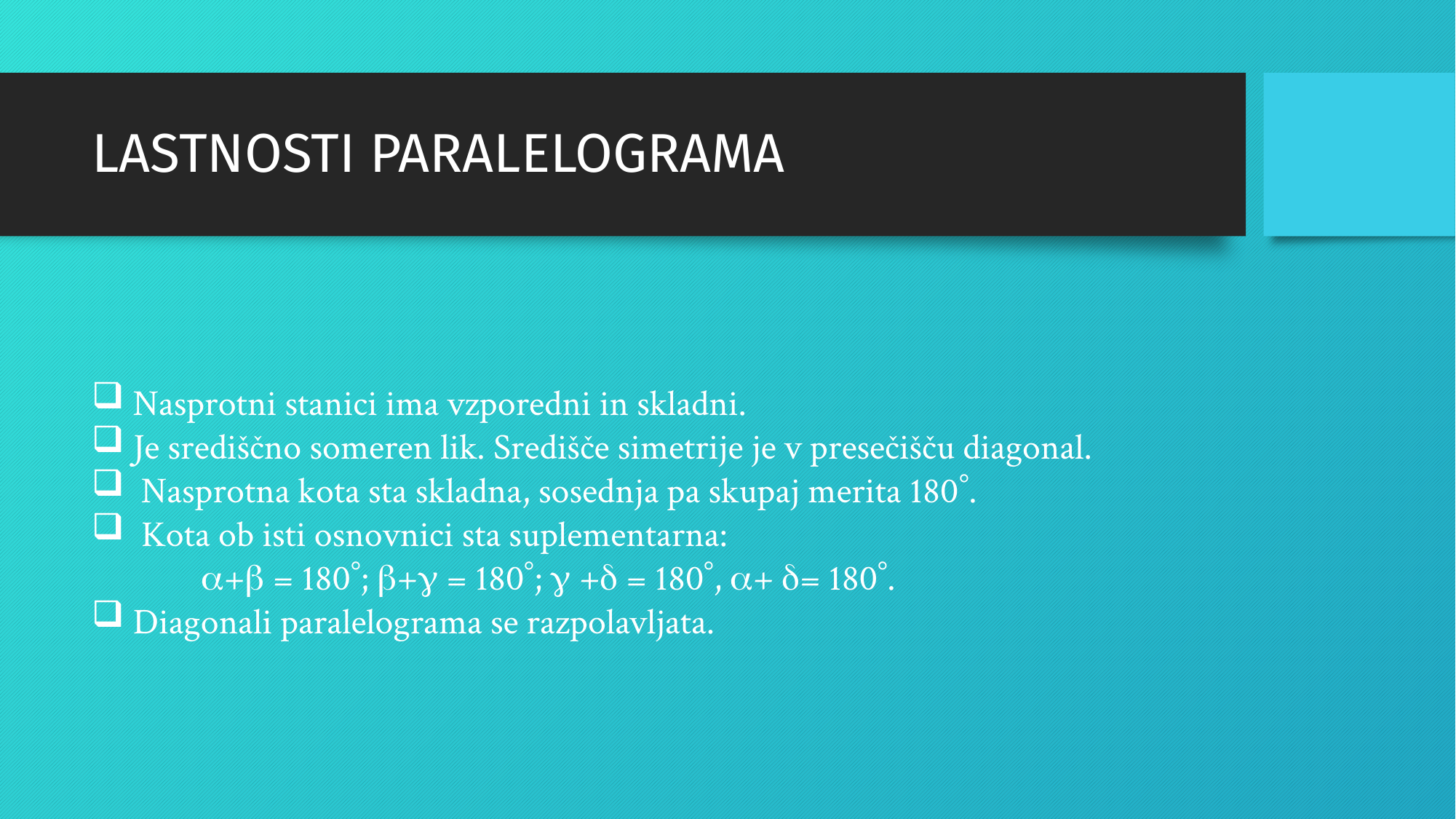

# LASTNOSTI PARALELOGRAMA
Nasprotni stanici ima vzporedni in skladni.
Je središčno someren lik. Središče simetrije je v presečišču diagonal.
 Nasprotna kota sta skladna, sosednja pa skupaj merita 180°.
 Kota ob isti osnovnici sta suplementarna:
	α+β = 180°; β+γ = 180°; γ +δ = 180°, α+ δ= 180°.
Diagonali paralelograma se razpolavljata.